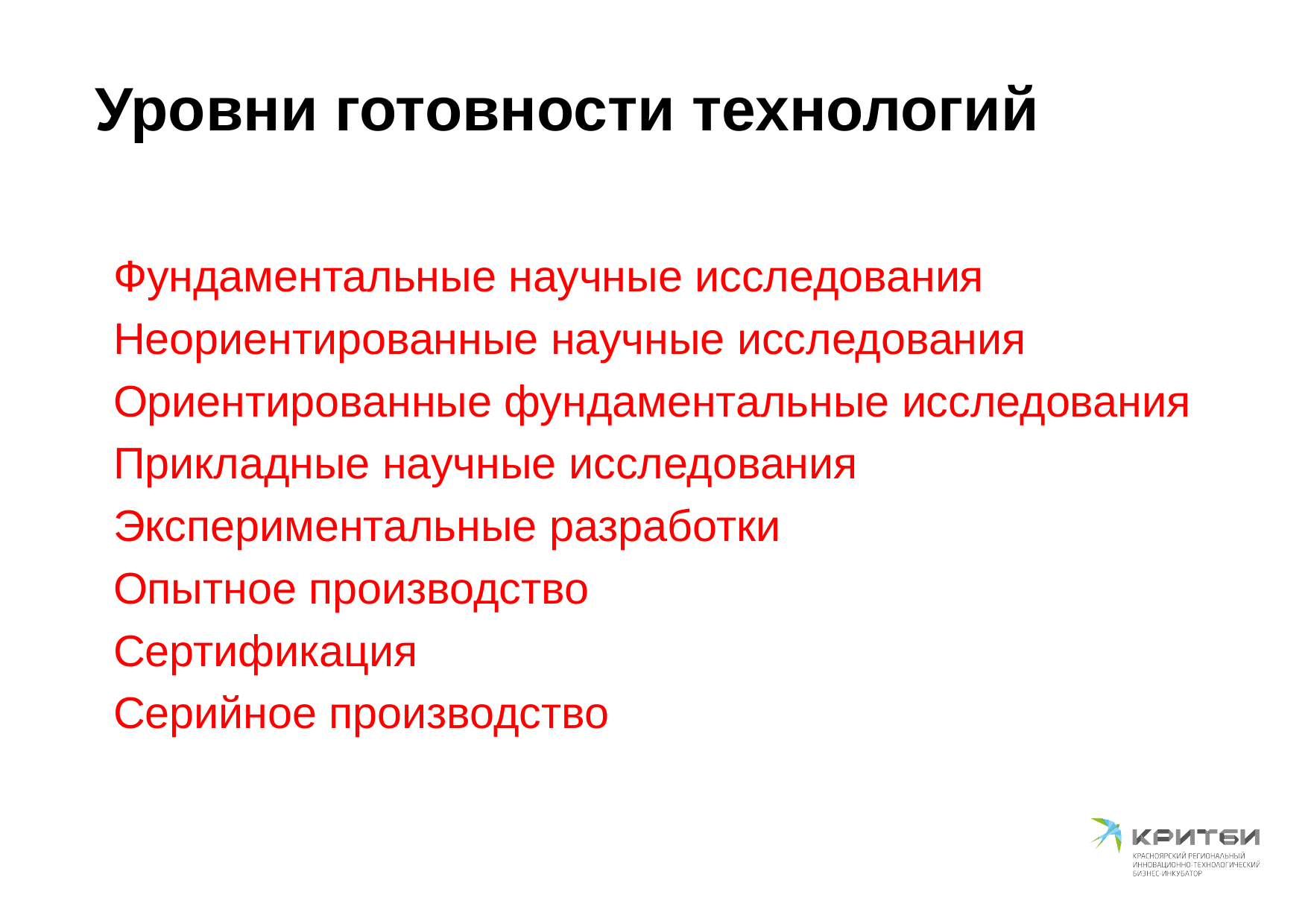

# Уровни готовности технологий
Фундаментальные научные исследования
Неориентированные научные исследования
Ориентированные фундаментальные исследования
Прикладные научные исследования
Экспериментальные разработки
Опытное производство
Сертификация
Серийное производство